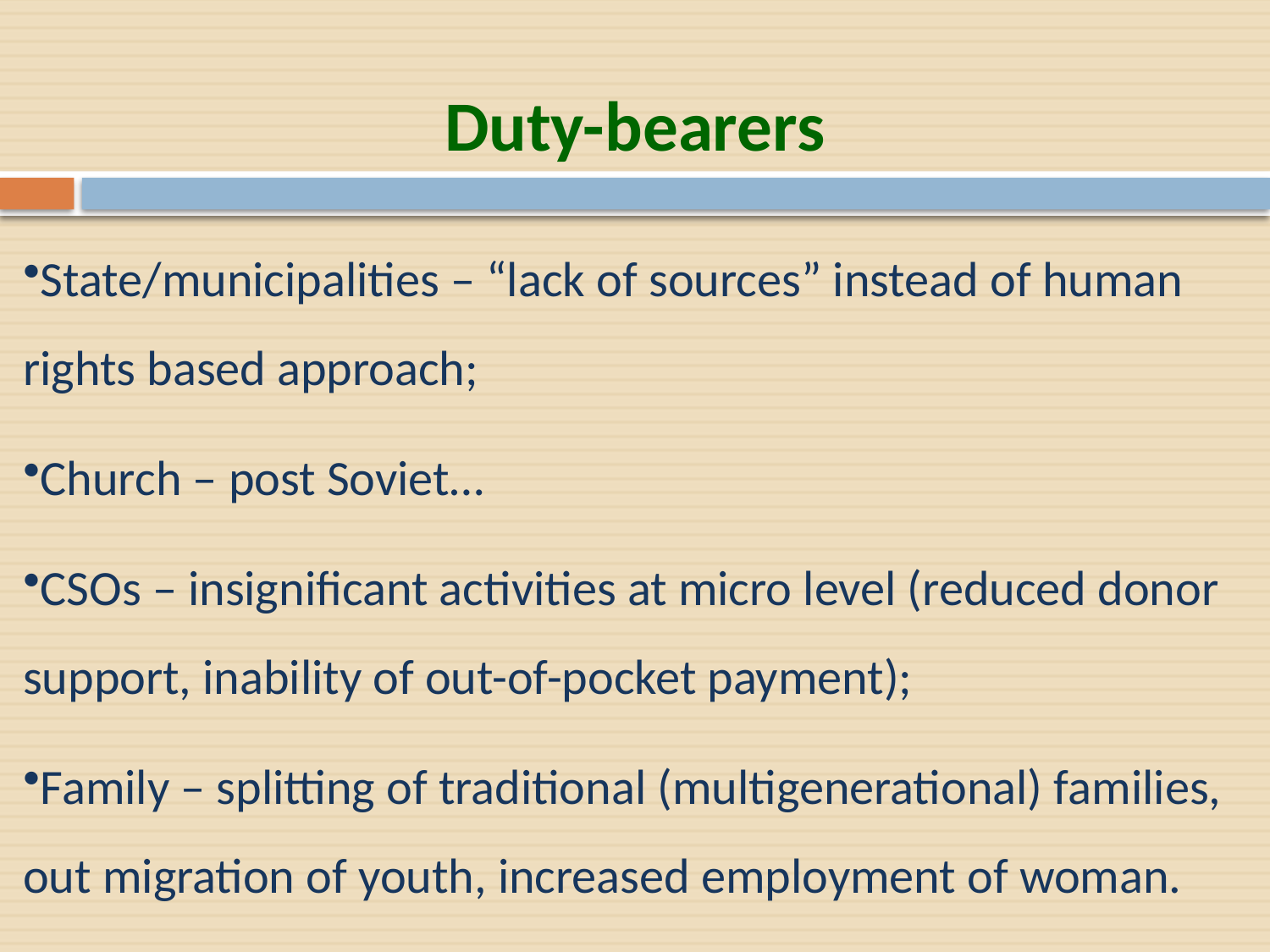

Duty-bearers
State/municipalities – “lack of sources” instead of human rights based approach;
Church – post Soviet…
CSOs – insignificant activities at micro level (reduced donor support, inability of out-of-pocket payment);
Family – splitting of traditional (multigenerational) families, out migration of youth, increased employment of woman.